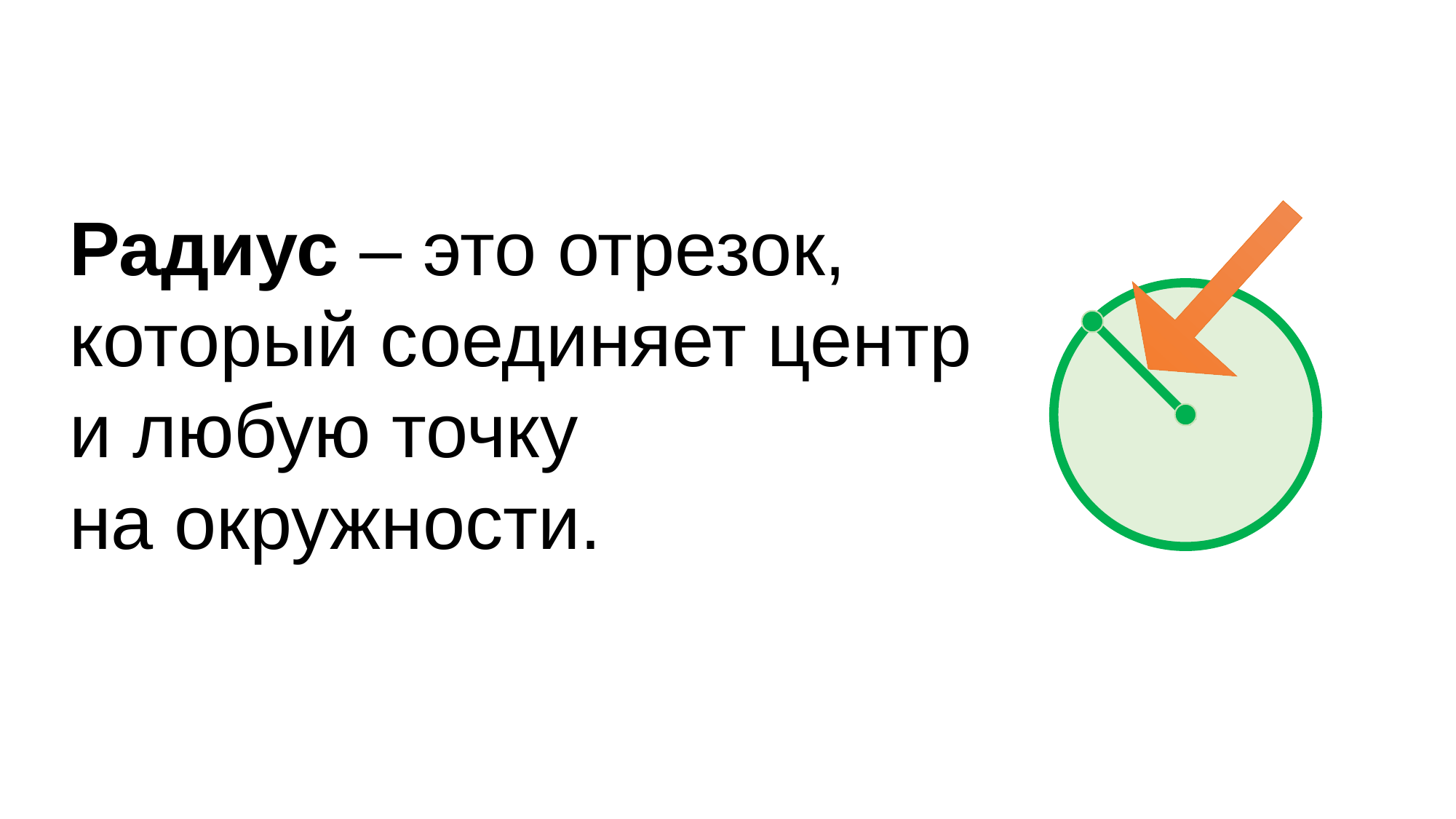

# Радиус – это отрезок, который соединяет центр и любую точку на окружности.